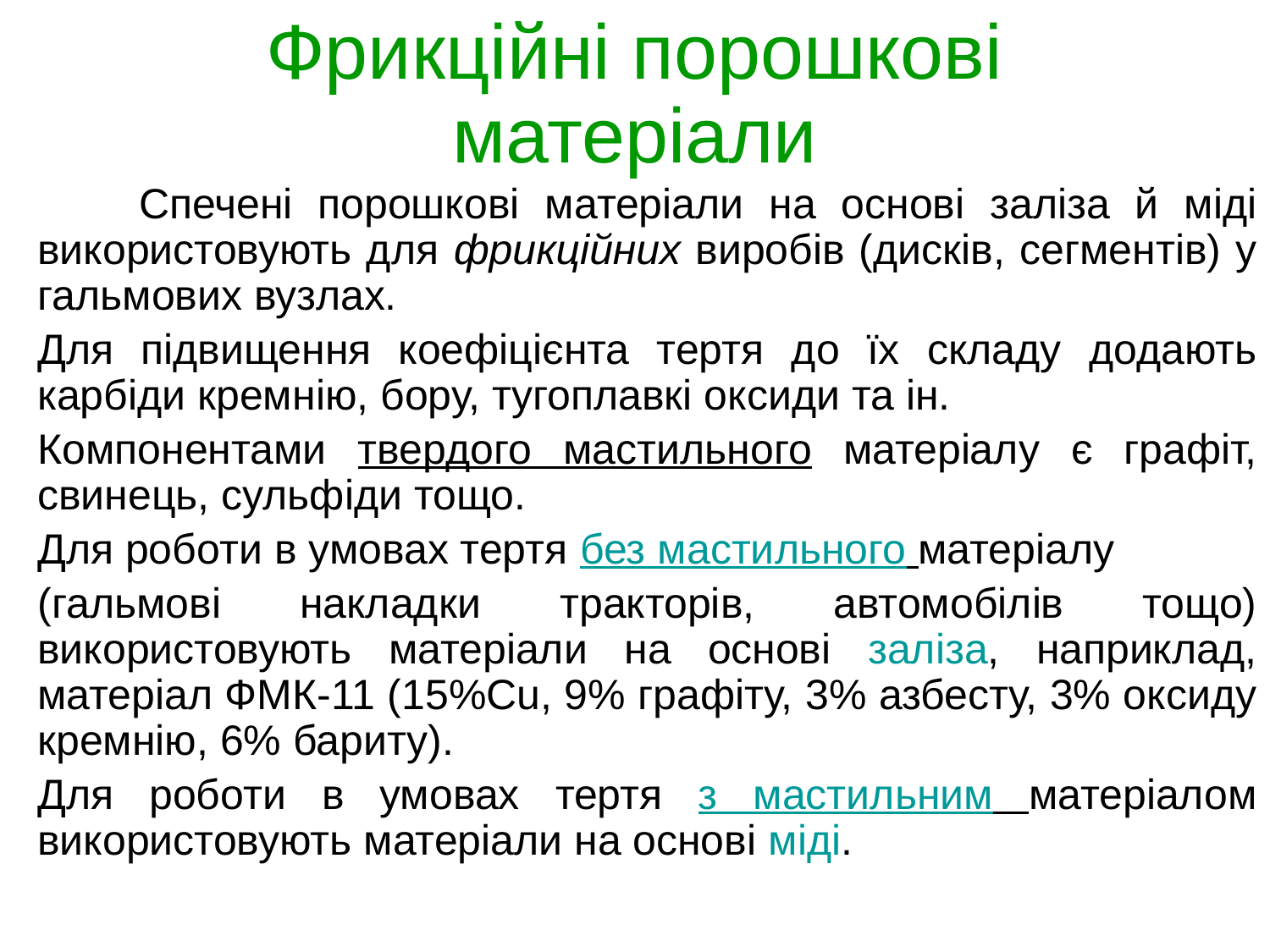

# Фрикційні порошкові матеріали
    Спечені порошкові матеріали на основі заліза й міді використовують для фрикційних виробів (дисків, сегментів) у гальмових вузлах.
Для підвищення коефіцієнта тертя до їх складу додають карбіди кремнію, бору, тугоплавкі оксиди та ін.
Компонентами твердого мастильного матеріалу є графіт, свинець, сульфіди тощо.
Для роботи в умовах тертя без мастильного матеріалу
(гальмові накладки тракторів, автомобілів тощо) використовують матеріали на основі заліза, наприклад, матеріал ФМК-11 (15%Cu, 9% графіту, 3% азбесту, 3% оксиду кремнію, 6% бариту).
Для роботи в умовах тертя з мастильним матеріалом використовують матеріали на основі міді.